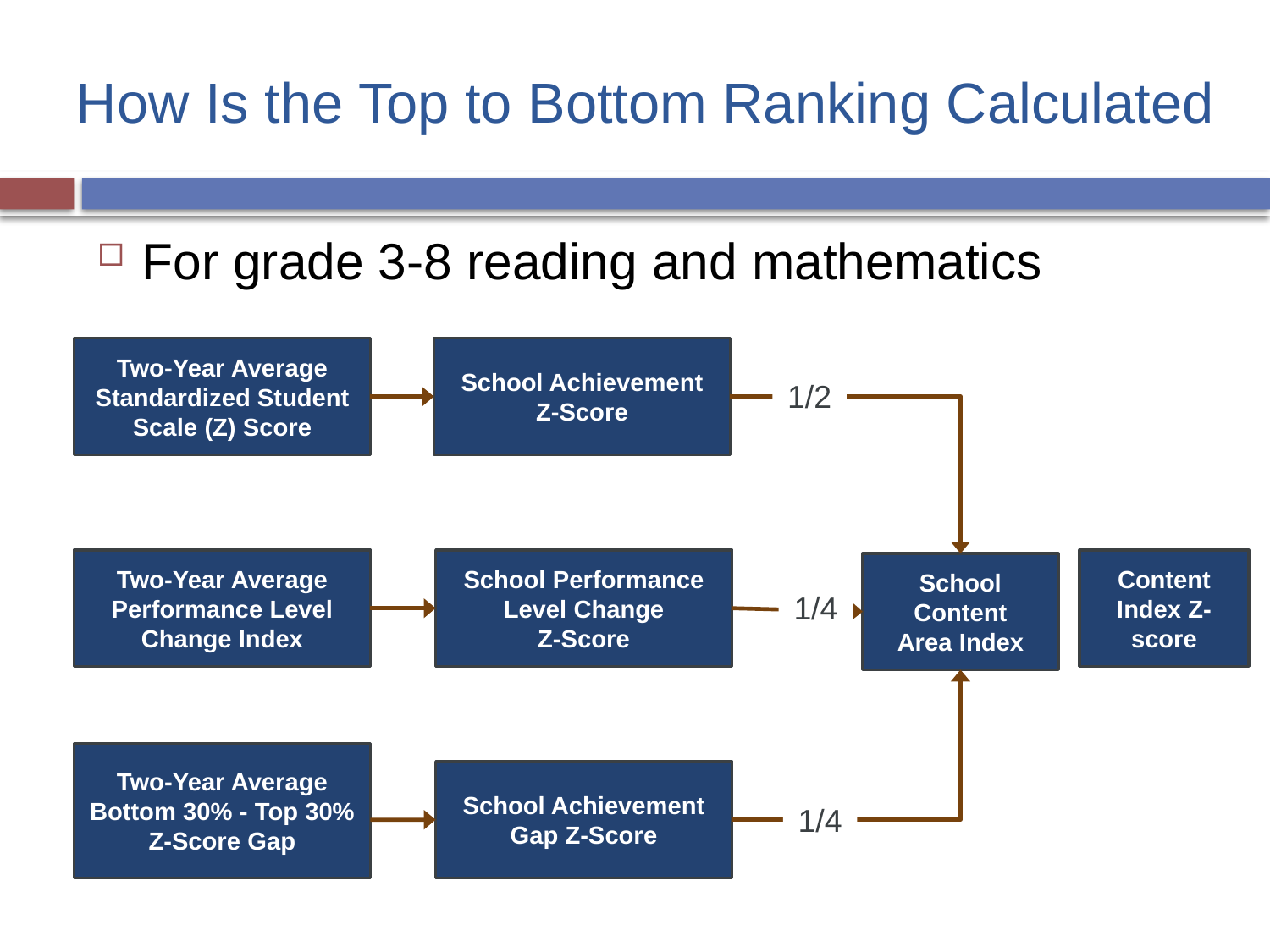

# How Is the Top to Bottom Ranking Calculated
For grade 3-8 reading and mathematics

Two-Year Average Standardized Student Scale (Z) Score
School Achievement
Z-Score
1/2
Two-Year Average Performance Level Change Index
School Performance Level Change
Z-Score
Content Index Z-score
School Content
Area Index
1/4
Two-Year Average Bottom 30% - Top 30%
Z-Score Gap
School Achievement Gap Z-Score
1/4